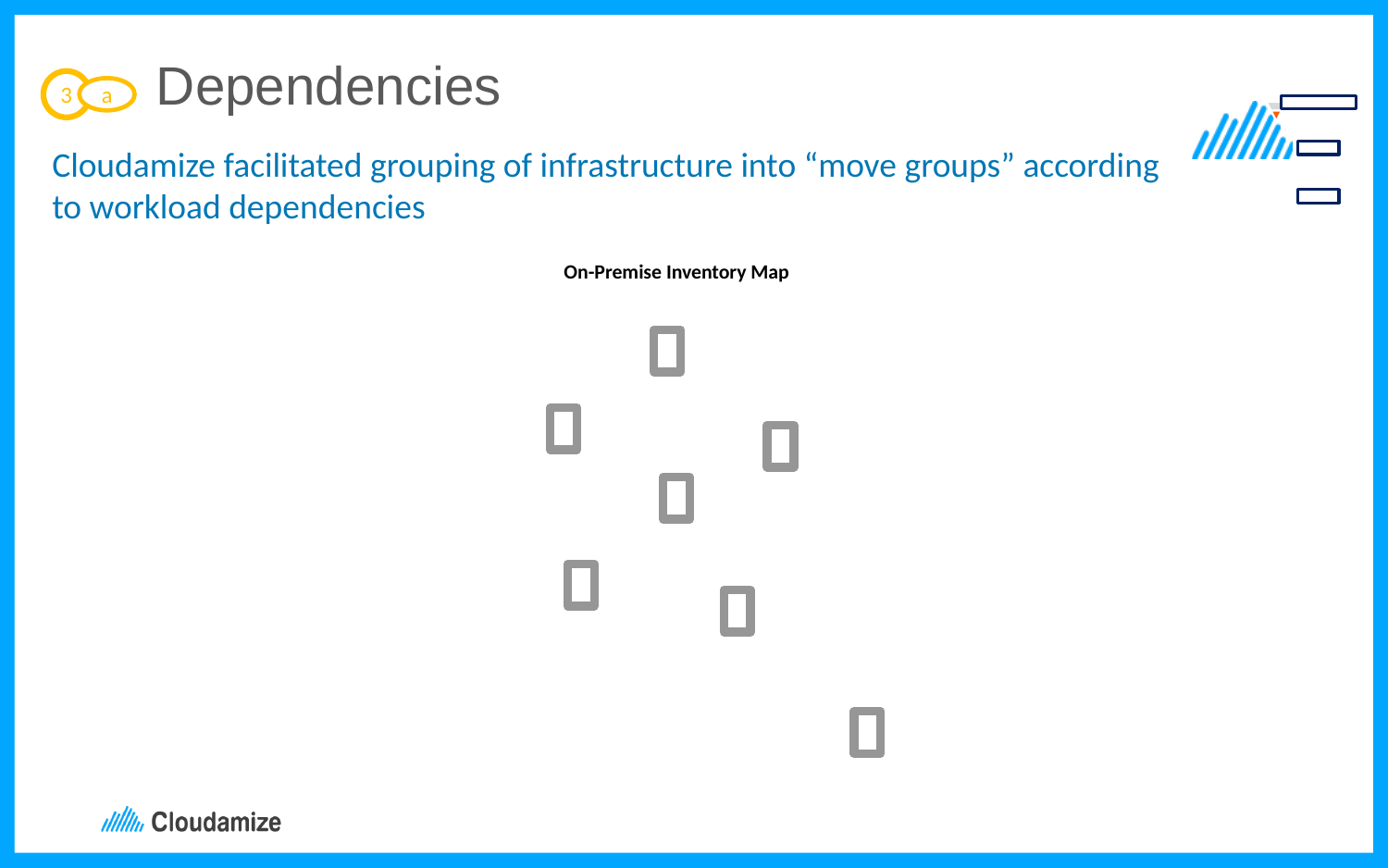

# Dependencies
3
a

Cloudamize facilitated grouping of infrastructure into “move groups” according
to workload dependencies
On-Premise Inventory Map